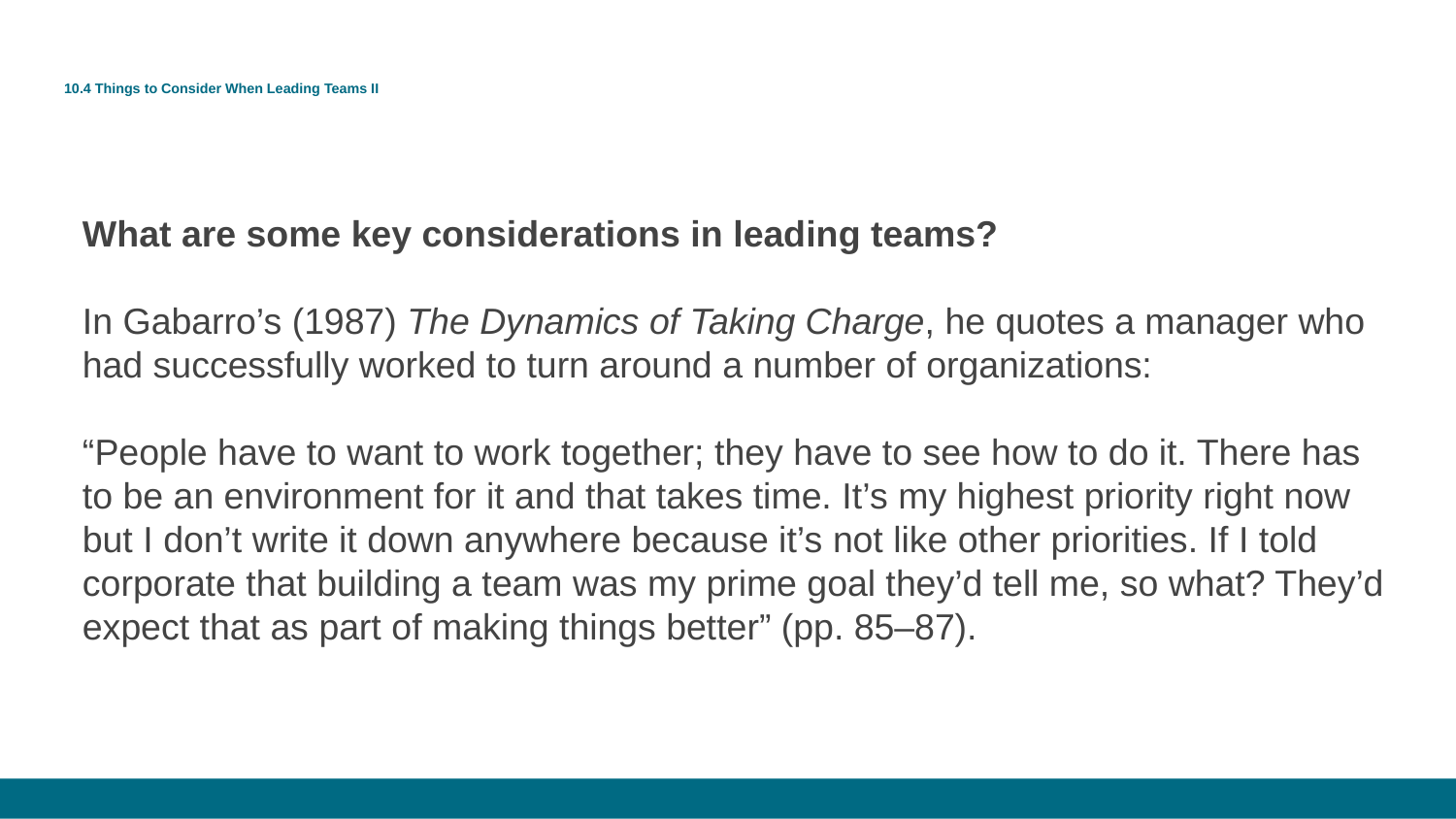

# 10.4 Things to Consider When Leading Teams II
What are some key considerations in leading teams?

In Gabarro’s (1987) The Dynamics of Taking Charge, he quotes a manager who had successfully worked to turn around a number of organizations:

“People have to want to work together; they have to see how to do it. There has to be an environment for it and that takes time. It’s my highest priority right now but I don’t write it down anywhere because it’s not like other priorities. If I told corporate that building a team was my prime goal they’d tell me, so what? They’d expect that as part of making things better” (pp. 85–87).